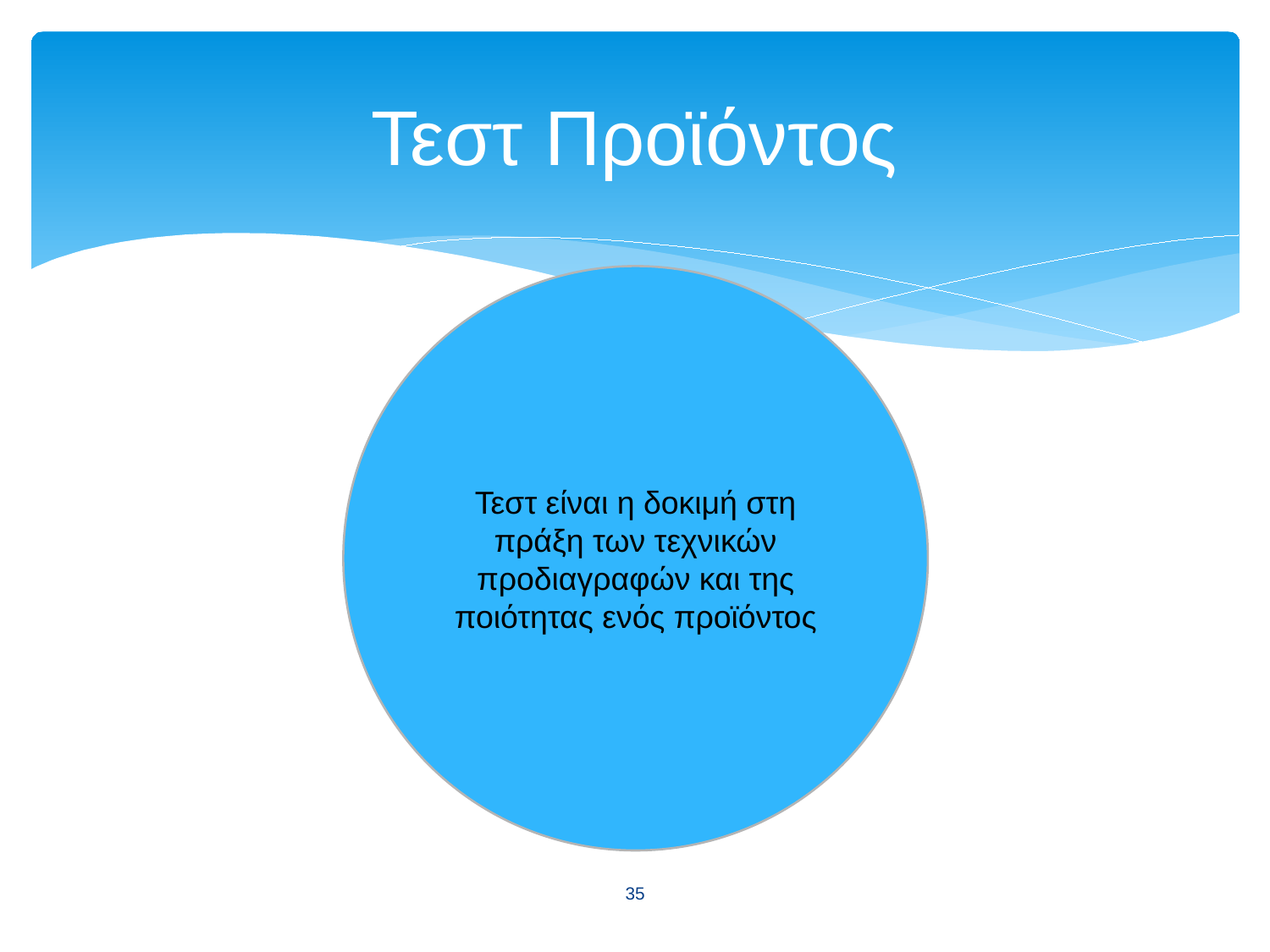

# Τεστ Προϊόντος
Τεστ είναι η δοκιμή στη πράξη των τεχνικών προδιαγραφών και της ποιότητας ενός προϊόντος
35